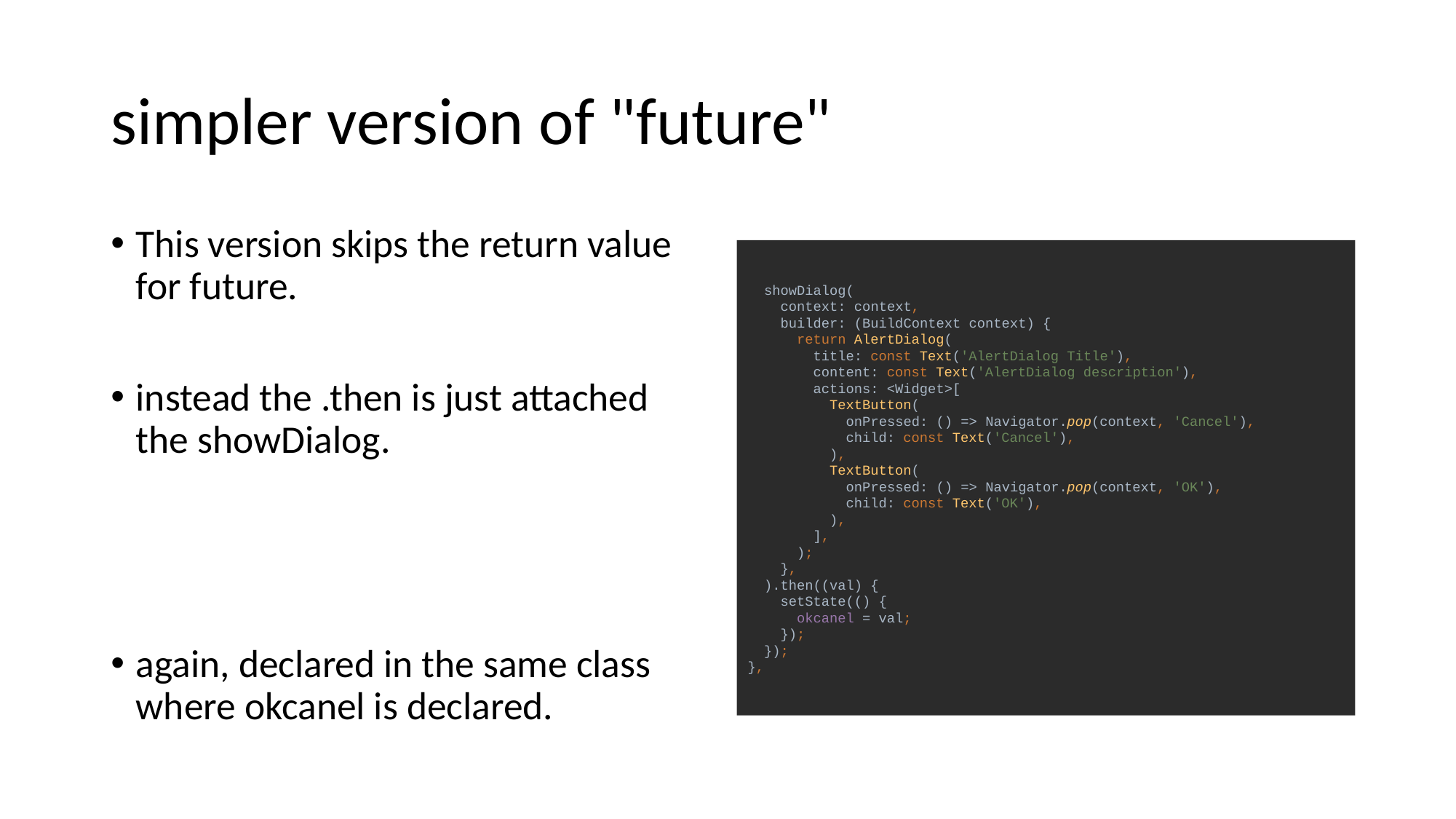

# simpler version of "future"
This version skips the return value for future.

instead the .then is just attached the showDialog.

again, declared in the same class where okcanel is declared.
  showDialog(
    context: context,
    builder: (BuildContext context) {
      return AlertDialog(
        title: const Text('AlertDialog Title'),
        content: const Text('AlertDialog description'),
        actions: <Widget>[
          TextButton(
            onPressed: () => Navigator.pop(context, 'Cancel'),
            child: const Text('Cancel'),
          ),
          TextButton(
            onPressed: () => Navigator.pop(context, 'OK'),
            child: const Text('OK'),
          ),
        ],
      );
    },
  ).then((val) {
    setState(() {
      okcanel = val;
    });
  });
},